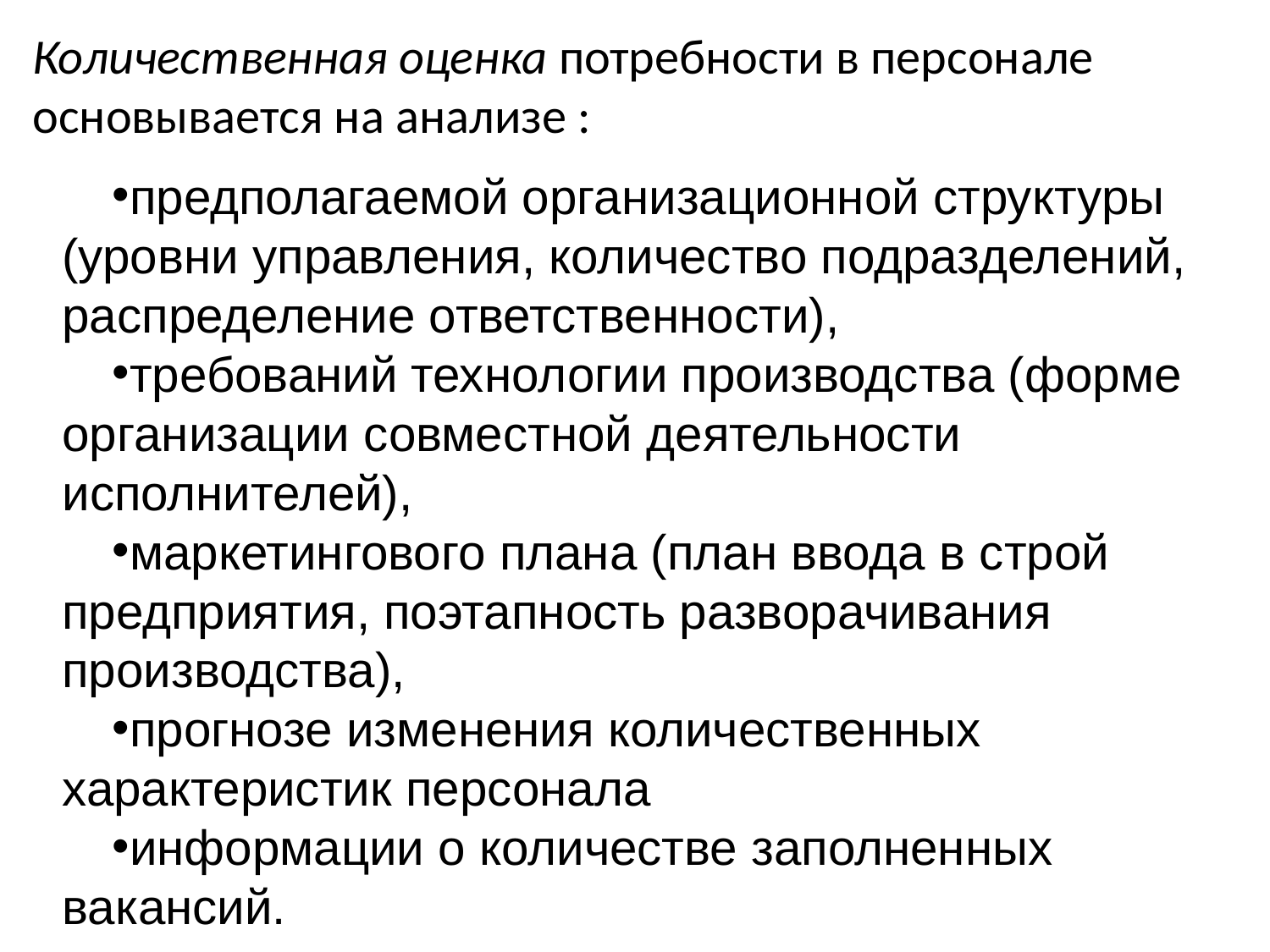

# Количественная оценка потребности в персонале основывается на анализе :
предполагаемой организационной структуры (уровни управления, количество подразделений, распределение ответственности),
требований технологии производства (форме организации совместной деятельности исполнителей),
маркетингового плана (план ввода в строй предприятия, поэтапность разворачивания производства),
прогнозе изменения количественных характеристик персонала
информации о количестве заполненных вакансий.